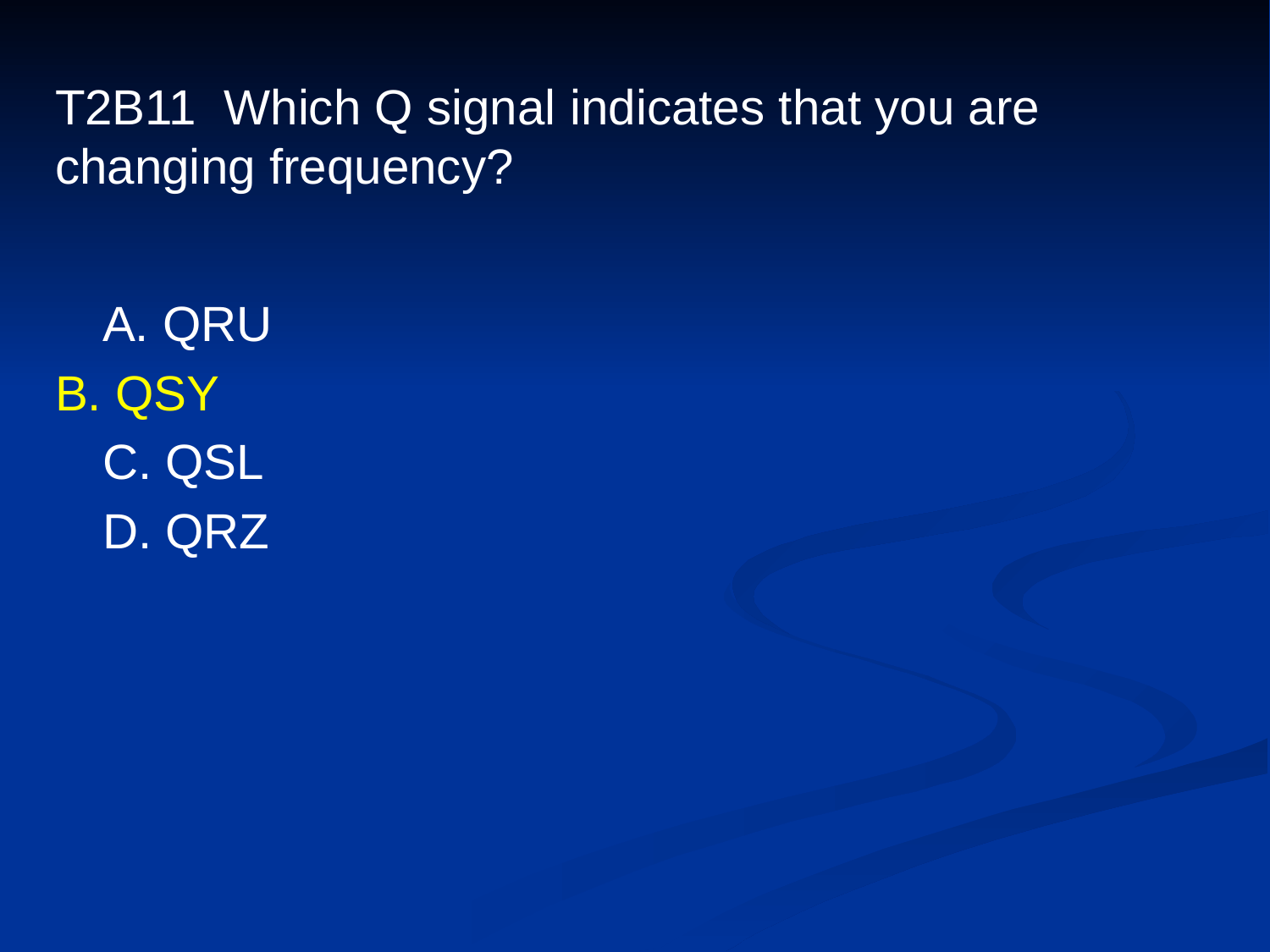

# T2B11  Which Q signal indicates that you are changing frequency?
	A. QRU
B. QSY
	C. QSL
	D. QRZ